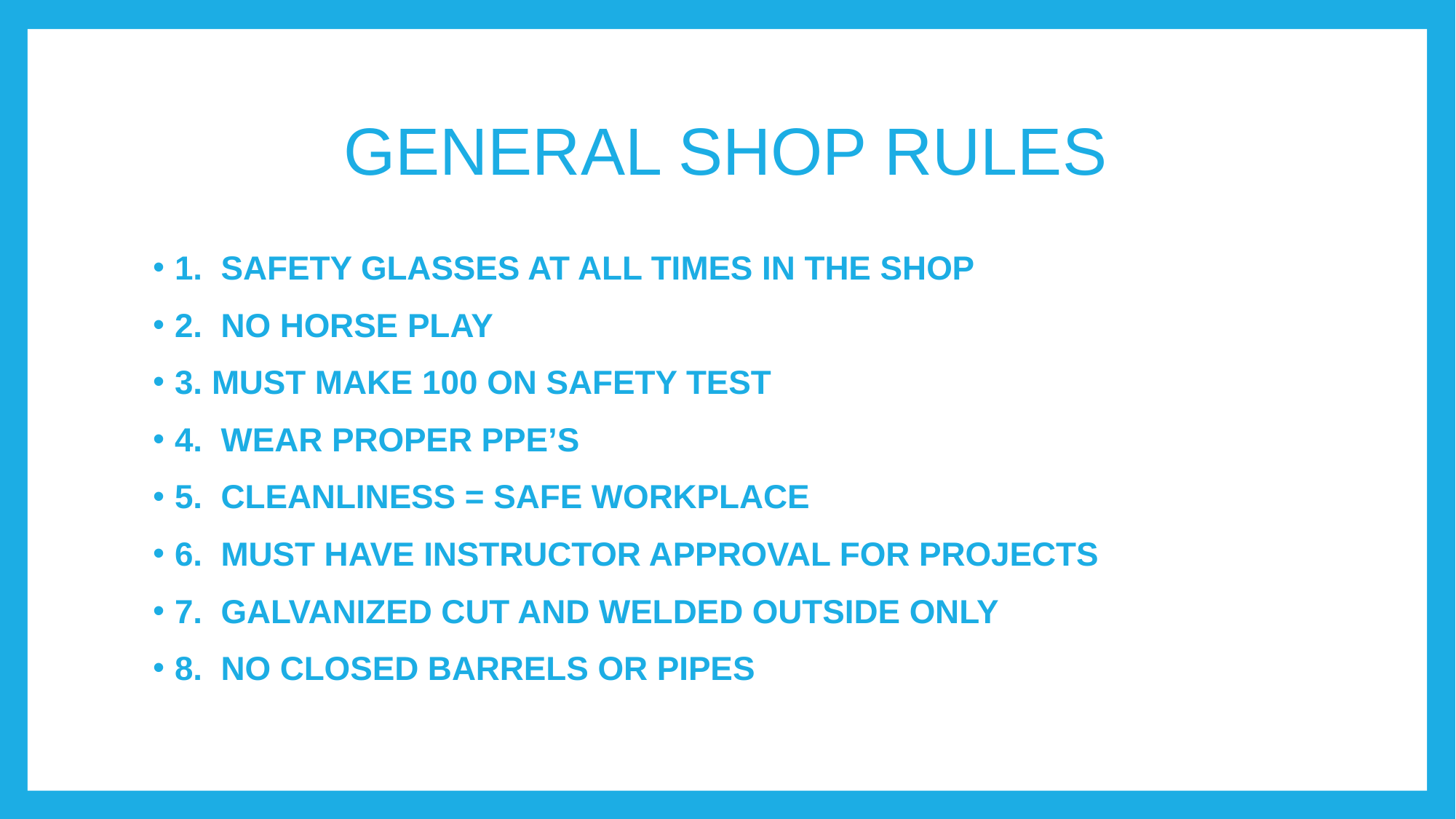

# GENERAL SHOP RULES
1.  SAFETY GLASSES AT ALL TIMES IN THE SHOP
2.  NO HORSE PLAY
3. MUST MAKE 100 ON SAFETY TEST
4.  WEAR PROPER PPE’S
5.  CLEANLINESS = SAFE WORKPLACE
6.  MUST HAVE INSTRUCTOR APPROVAL FOR PROJECTS
7.  GALVANIZED CUT AND WELDED OUTSIDE ONLY
8.  NO CLOSED BARRELS OR PIPES